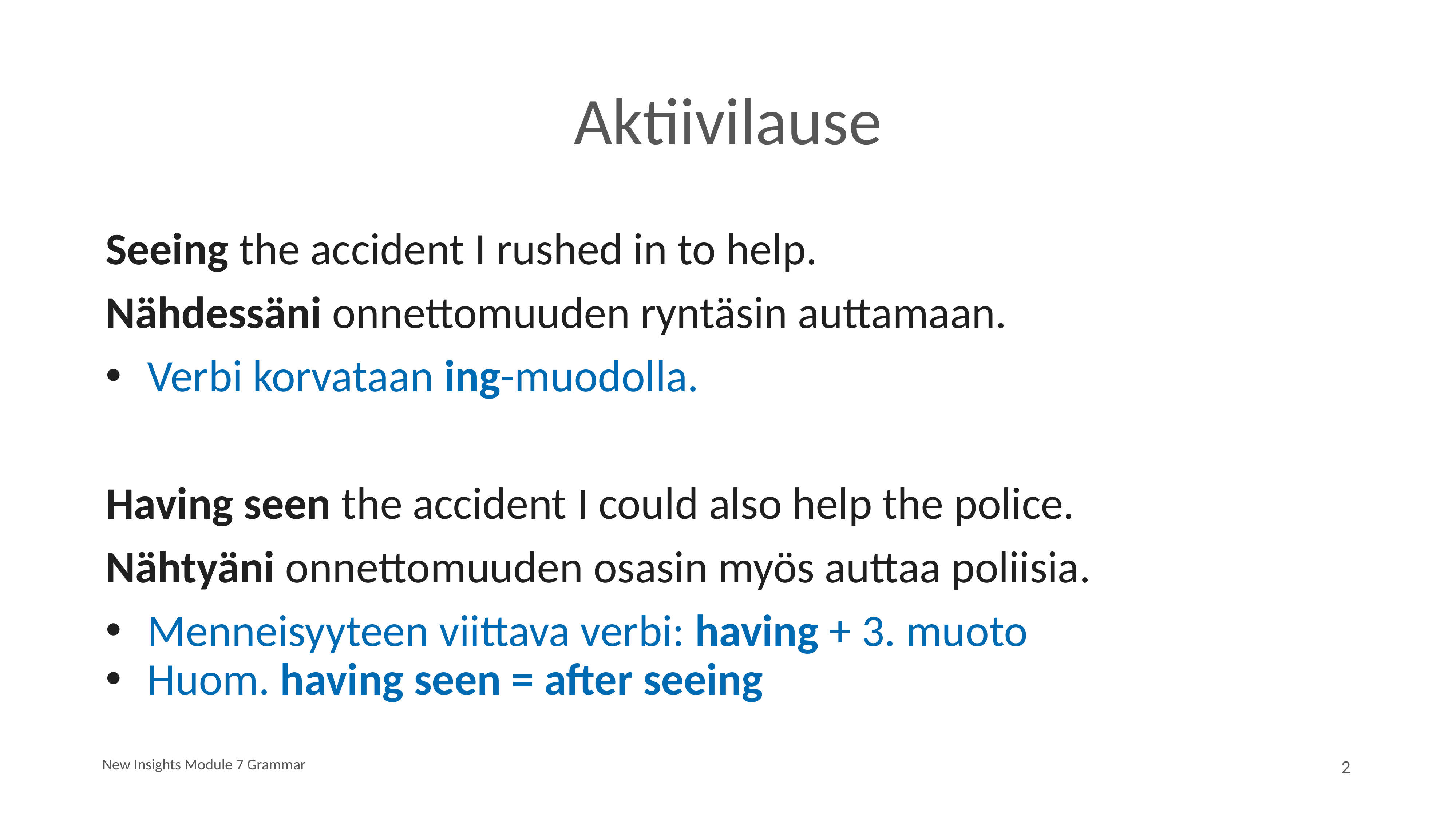

# Aktiivilause
Seeing the accident I rushed in to help.
Nähdessäni onnettomuuden ryntäsin auttamaan.
Verbi korvataan ing-muodolla.

Having seen the accident I could also help the police.
Nähtyäni onnettomuuden osasin myös auttaa poliisia.
Menneisyyteen viittava verbi: having + 3. muoto
Huom. having seen = after seeing
New Insights Module 7 Grammar
2